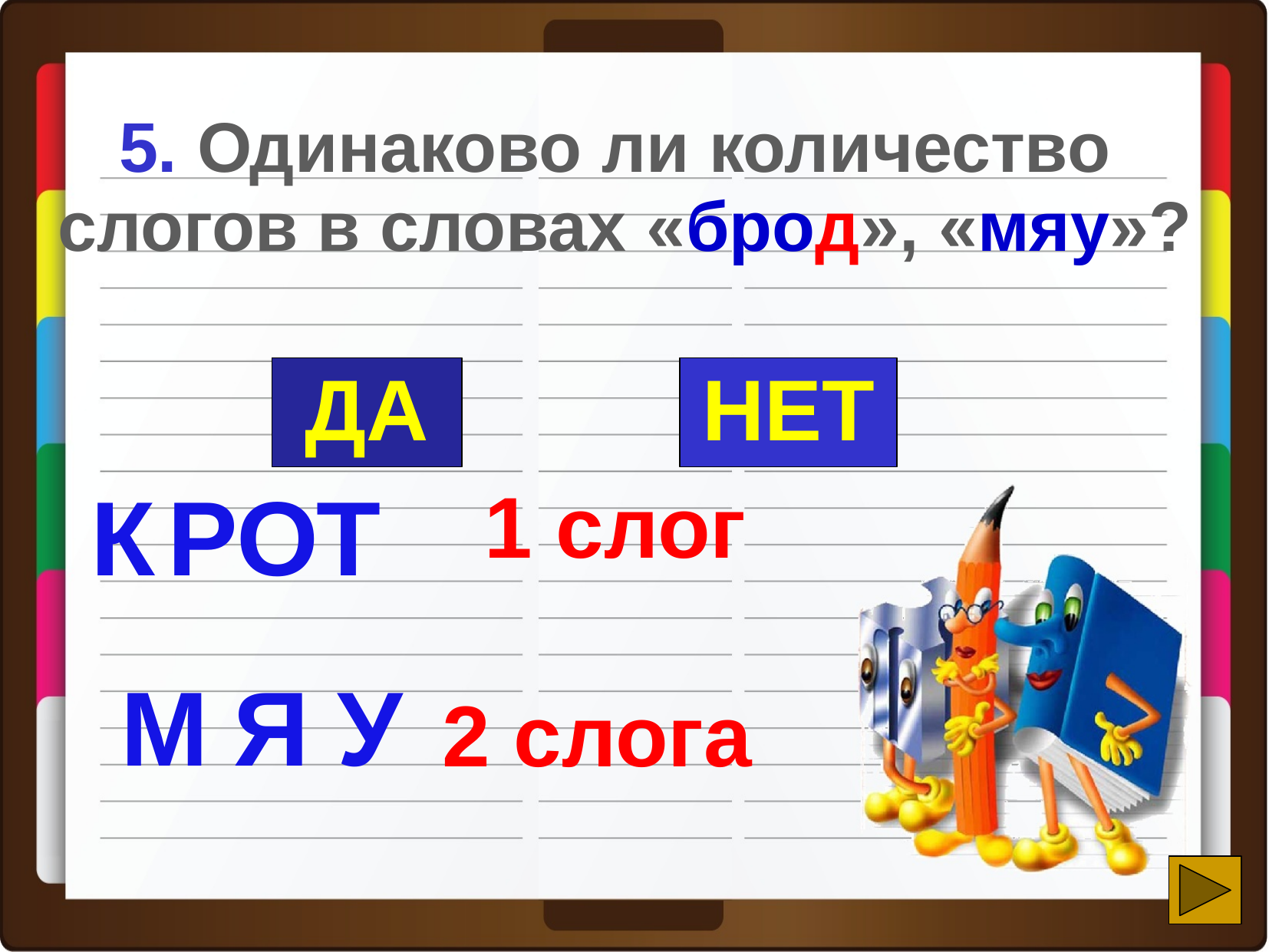

5. Одинаково ли количество
слогов в словах «брод», «мяу»?
ДА
НЕТ
К
РО
 Т
1 слог
М
Я
У
2 слога